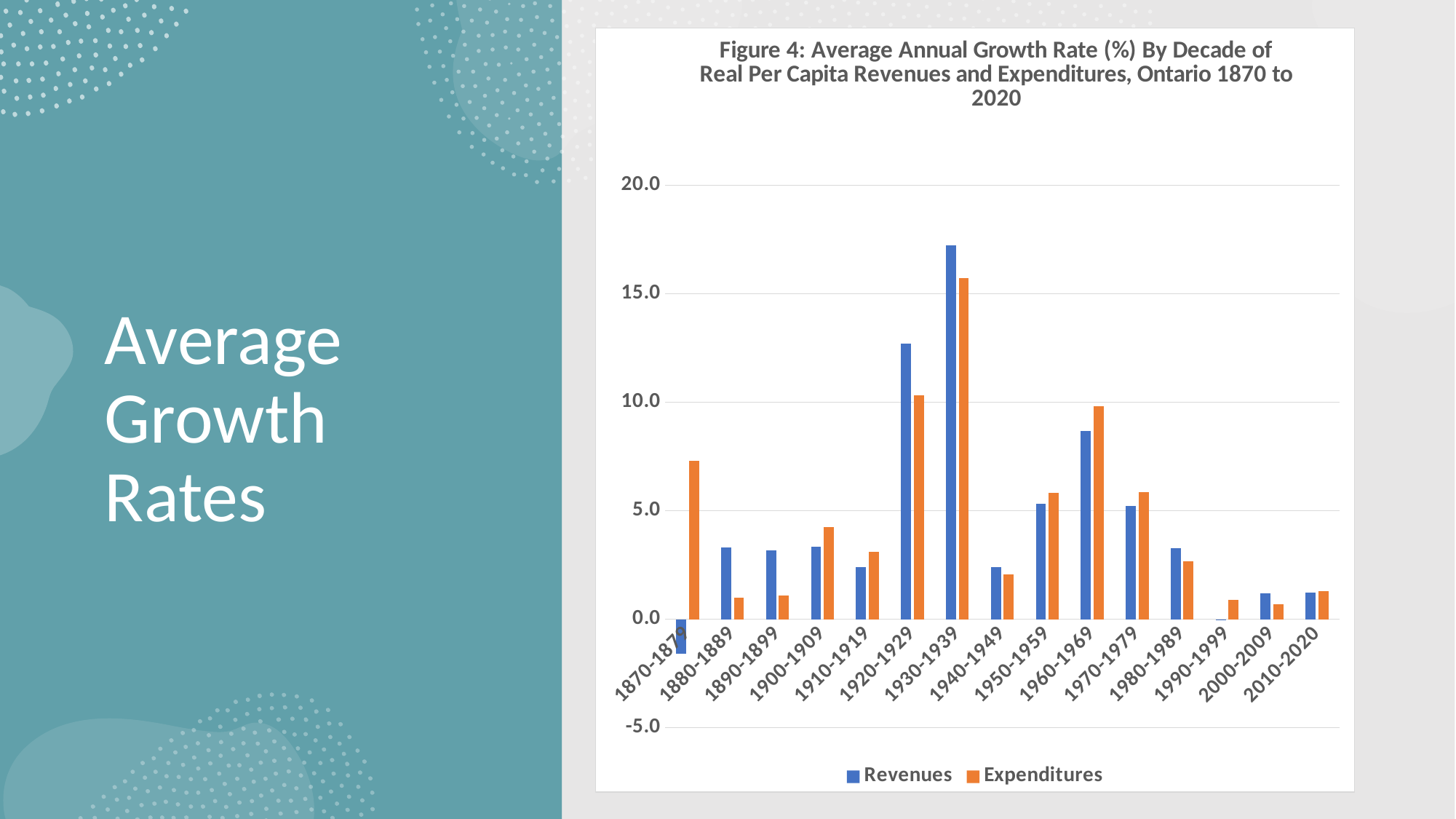

### Chart: Figure 4: Average Annual Growth Rate (%) By Decade of Real Per Capita Revenues and Expenditures, Ontario 1870 to 2020

| Category | Revenues | Expenditures |
|---|---|---|
| 1870-1879 | -1.5987026331502947 | 7.304125023717191 |
| 1880-1889 | 3.2993216170607282 | 0.9958716587384167 |
| 1890-1899 | 3.1655510532290974 | 1.1072032974127253 |
| 1900-1909 | 3.3393737295843677 | 4.251831942918636 |
| 1910-1919 | 2.4058529262522916 | 3.1036851031263915 |
| 1920-1929 | 12.698465362455224 | 10.319724022500774 |
| 1930-1939 | 17.240186107872212 | 15.714084245891817 |
| 1940-1949 | 2.400697576802972 | 2.056304408750475 |
| 1950-1959 | 5.313779491991809 | 5.807206392646459 |
| 1960-1969 | 8.675060256019226 | 9.803728926837326 |
| 1970-1979 | 5.229105797878506 | 5.8588509371374995 |
| 1980-1989 | 3.262258679959088 | 2.6622541274028846 |
| 1990-1999 | -0.04593987825671473 | 0.9048628004089376 |
| 2000-2009 | 1.1836637860386854 | 0.69432034682683 |
| 2010-2020 | 1.225089843583473 | 1.3032071888185204 |
# Average Growth Rates